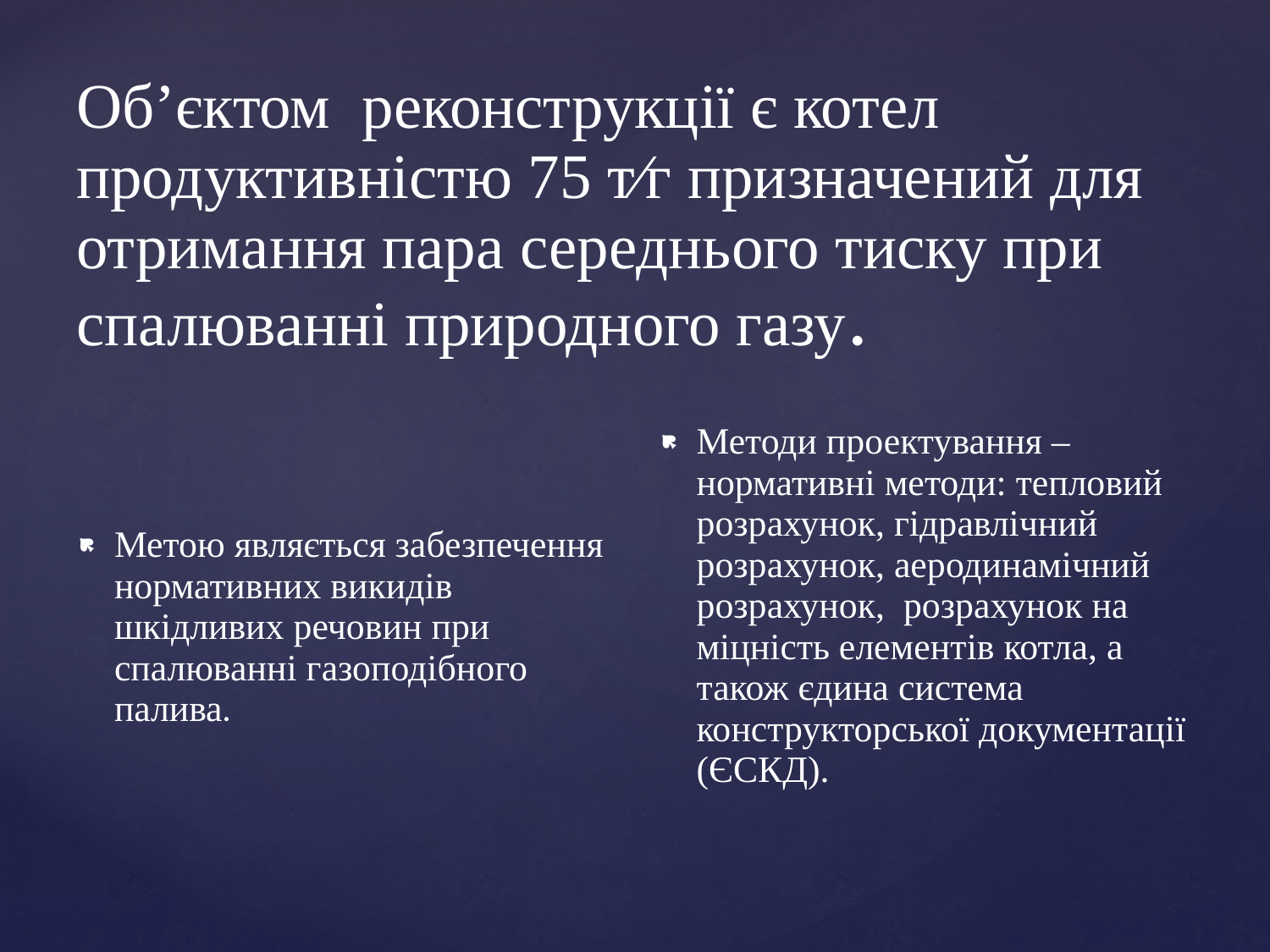

# Об’єктом  реконструкції є котел продуктивністю 75 т⁄г призначений для отримання пара середнього тиску при спалюванні природного газу.
Метою являється забезпечення нормативних викидів шкідливих речовин при спалюванні газоподібного палива.
Методи проектування – нормативні методи: тепловий розрахунок, гідравлічний розрахунок, аеродинамічний розрахунок,  розрахунок на міцність елементiв котла, а також єдина система конструкторської документації (ЄСКД).